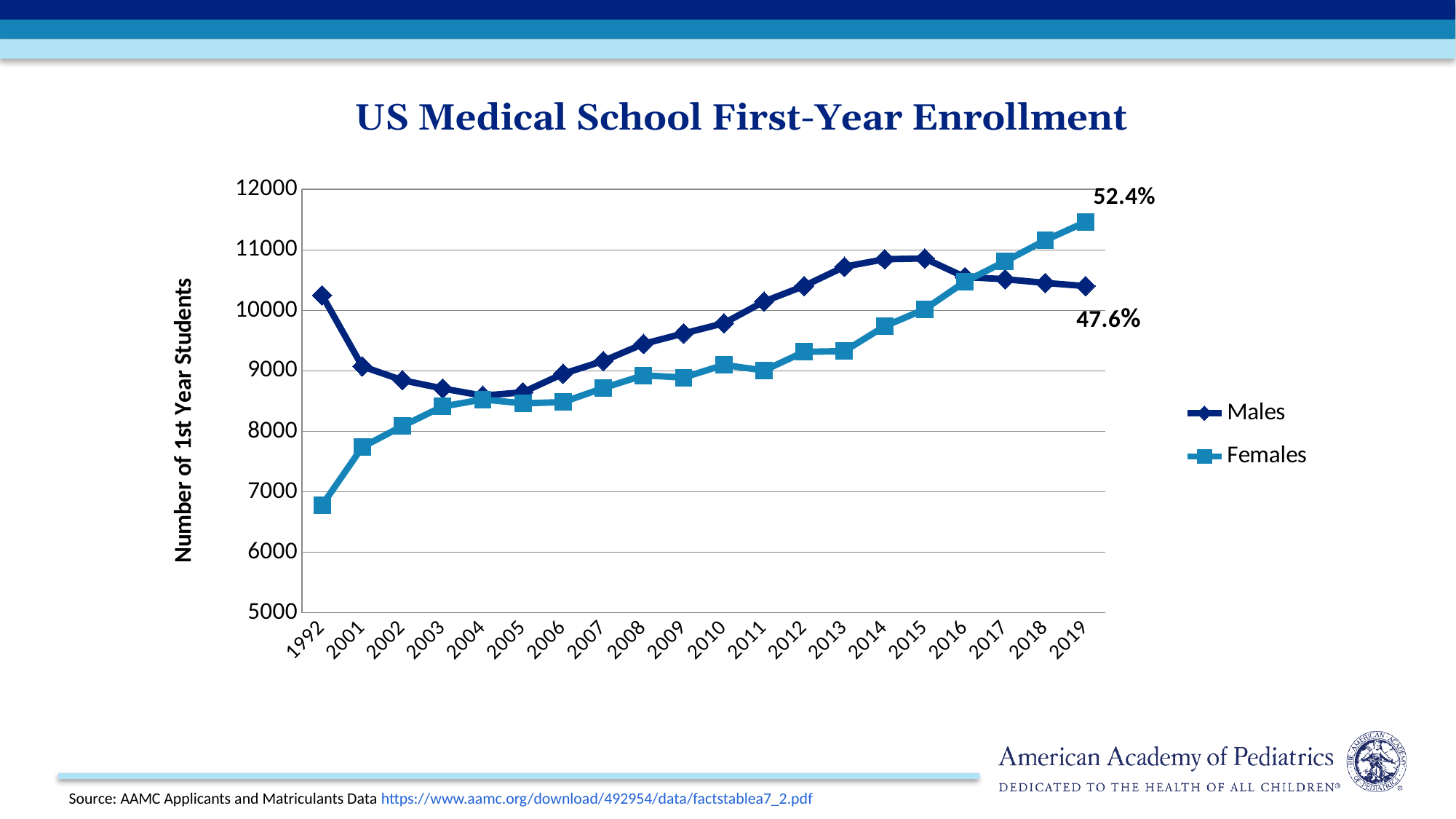

### Chart

| Category | Males | Females |
|---|---|---|
| 1992 | 10250.0 | 6777.0 |
| 2001 | 9074.0 | 7739.0 |
| 2002 | 8845.0 | 8088.0 |
| 2003 | 8709.0 | 8410.0 |
| 2004 | 8590.0 | 8528.0 |
| 2005 | 8646.0 | 8463.0 |
| 2006 | 8952.0 | 8483.0 |
| 2007 | 9164.0 | 8716.0 |
| 2008 | 9446.0 | 8926.0 |
| 2009 | 9619.0 | 8889.0 |
| 2010 | 9787.0 | 9099.0 |
| 2011 | 10146.0 | 9006.0 |
| 2012 | 10404.0 | 9315.0 |
| 2013 | 10722.0 | 9326.0 |
| 2014 | 10846.0 | 9737.0 |
| 2015 | 10859.0 | 10019.0 |
| 2016 | 10551.0 | 10474.0 |
| 2017 | 10516.0 | 10810.0 |
| 2018 | 10454.0 | 11160.0 |
| 2019 | 10402.0 | 11461.0 |
US Medical School First-Year Enrollment
Source: AAMC Applicants and Matriculants Data https://www.aamc.org/download/492954/data/factstablea7_2.pdf